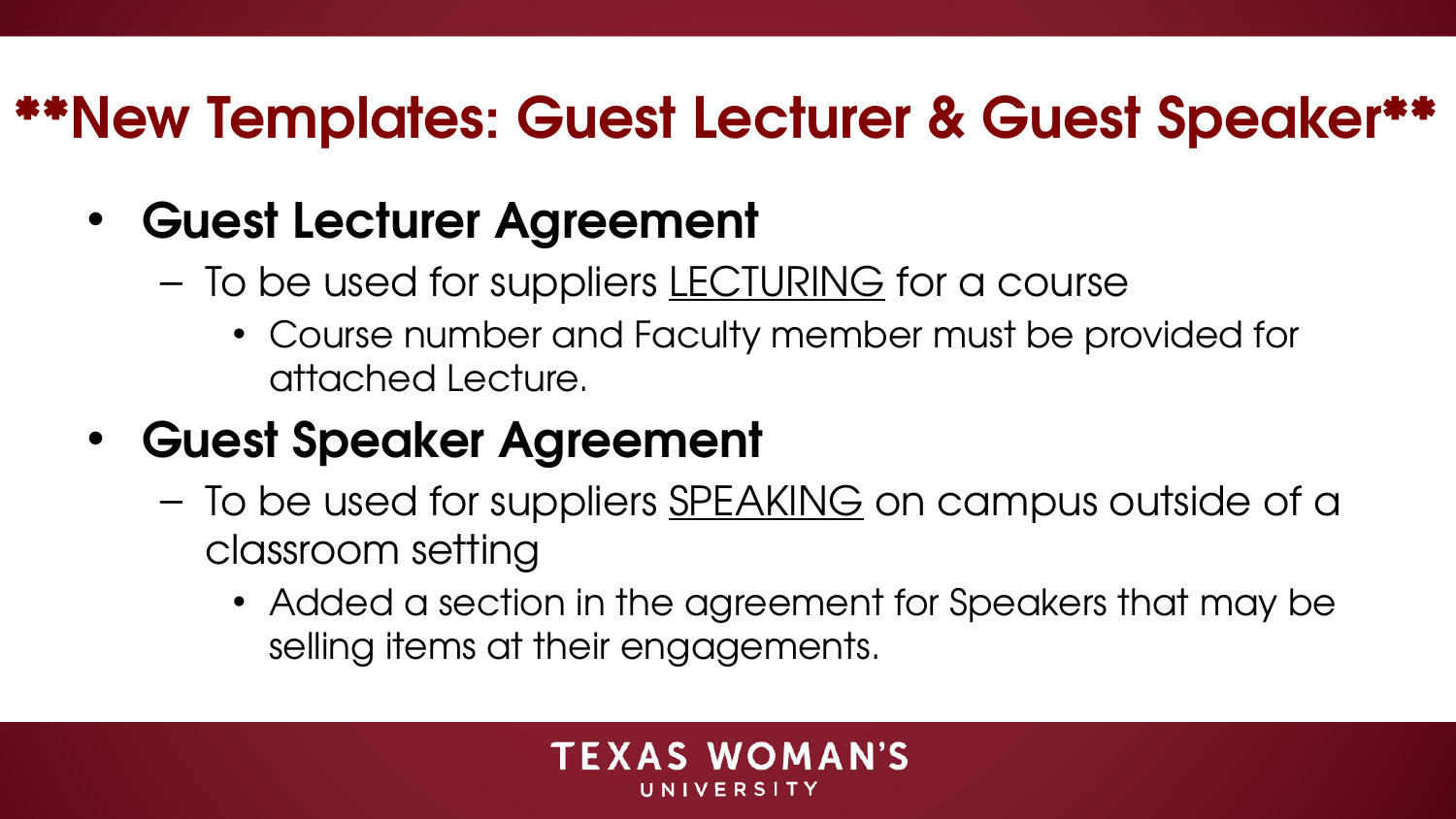

# **New Templates: Guest Lecturer & Guest Speaker**
Guest Lecturer Agreement
To be used for suppliers LECTURING for a course
Course number and Faculty member must be provided for attached Lecture.
Guest Speaker Agreement
To be used for suppliers SPEAKING on campus outside of a classroom setting
Added a section in the agreement for Speakers that may be selling items at their engagements.